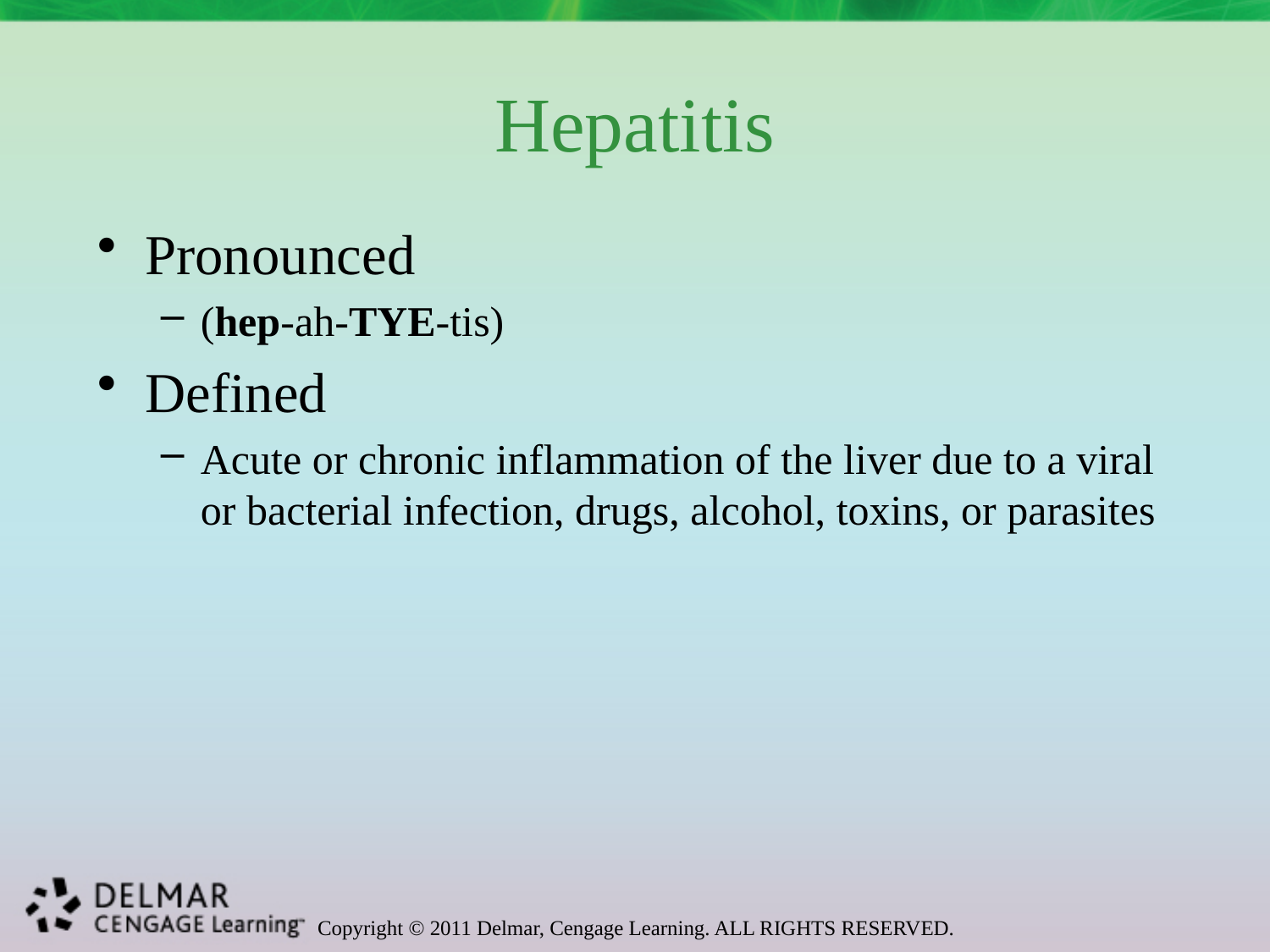

# Hepatitis
Pronounced
(hep-ah-TYE-tis)
Defined
Acute or chronic inflammation of the liver due to a viral or bacterial infection, drugs, alcohol, toxins, or parasites